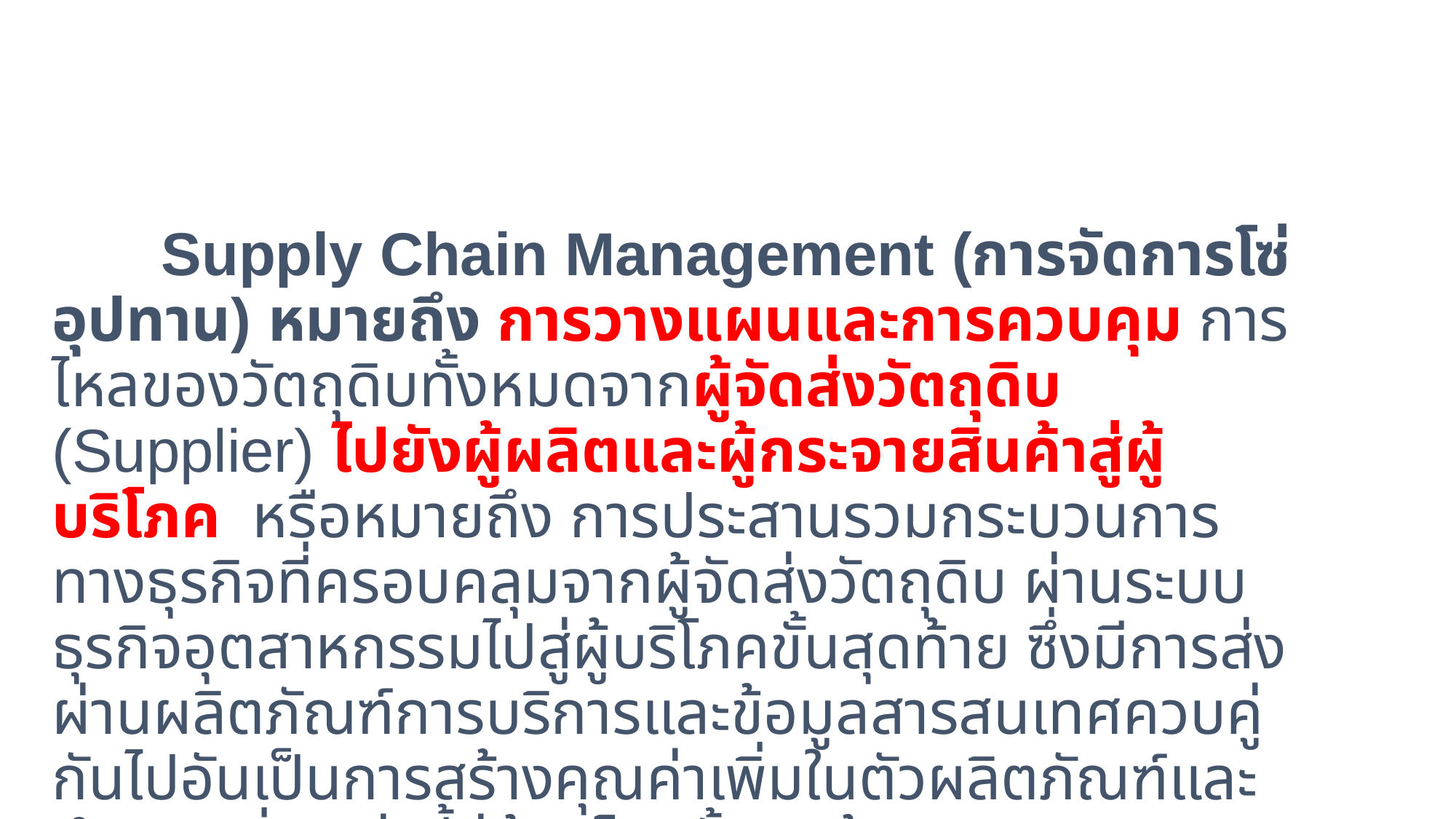

Supply Chain Management (การจัดการโซ่อุปทาน) หมายถึง การวางแผนและการควบคุม การไหลของวัตถุดิบทั้งหมดจากผู้จัดส่งวัตถุดิบ (Supplier) ไปยังผู้ผลิตและผู้กระจายสินค้าสู่ผู้บริโภค  หรือหมายถึง การประสานรวมกระบวนการทางธุรกิจที่ครอบคลุมจากผู้จัดส่งวัตถุดิบ ผ่านระบบธุรกิจอุตสาหกรรมไปสู่ผู้บริโภคขั้นสุดท้าย ซึ่งมีการส่งผ่านผลิตภัณฑ์การบริการและข้อมูลสารสนเทศควบคู่กันไปอันเป็นการสร้างคุณค่าเพิ่มในตัวผลิตภัณฑ์และนำเสนอสิ่งเหล่านี้สู่ผู้บริโภคขั้นสุดท้าย